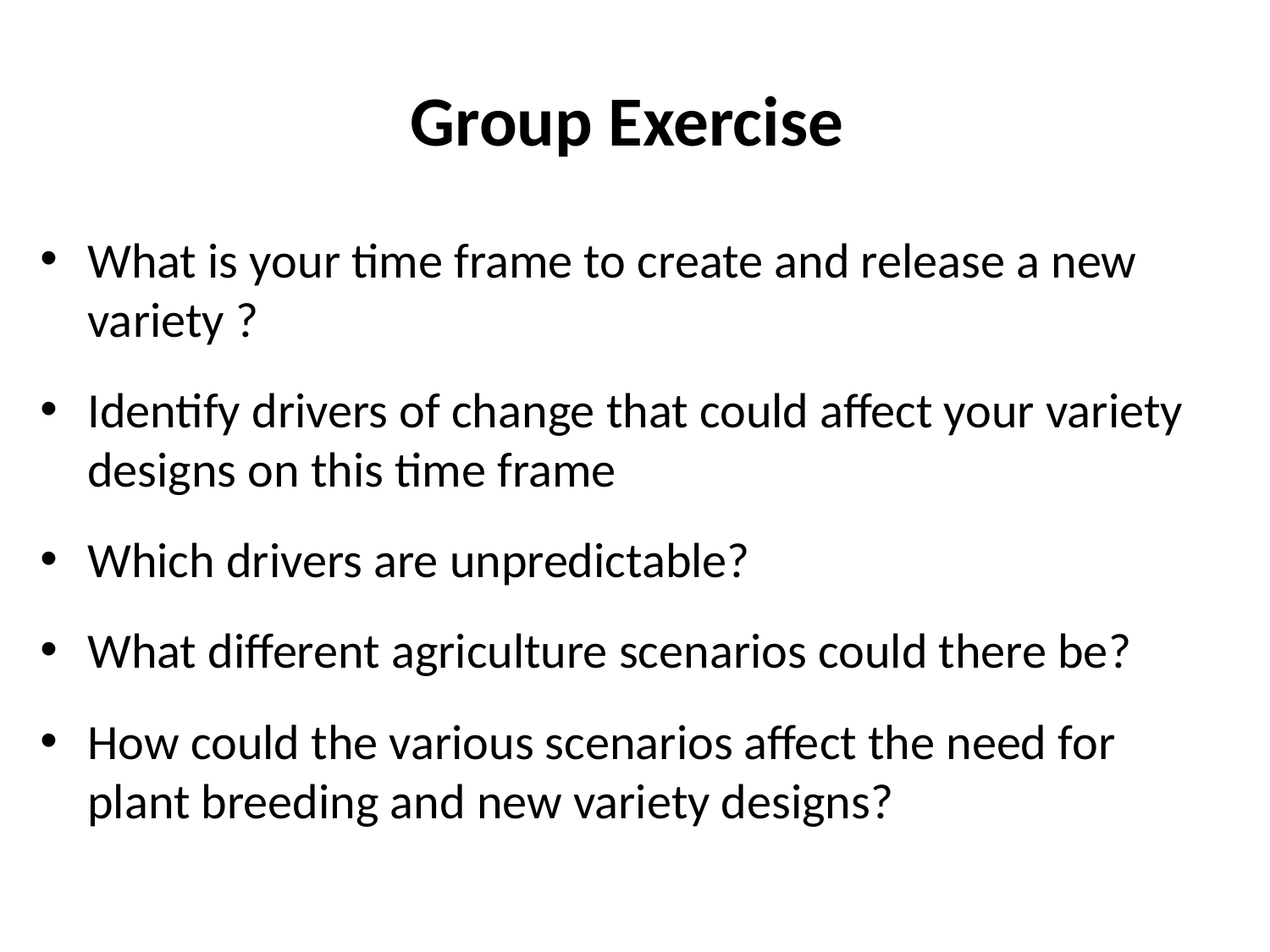

# Group Exercise
What is your time frame to create and release a new variety ?
Identify drivers of change that could affect your variety designs on this time frame
Which drivers are unpredictable?
What different agriculture scenarios could there be?
How could the various scenarios affect the need for plant breeding and new variety designs?